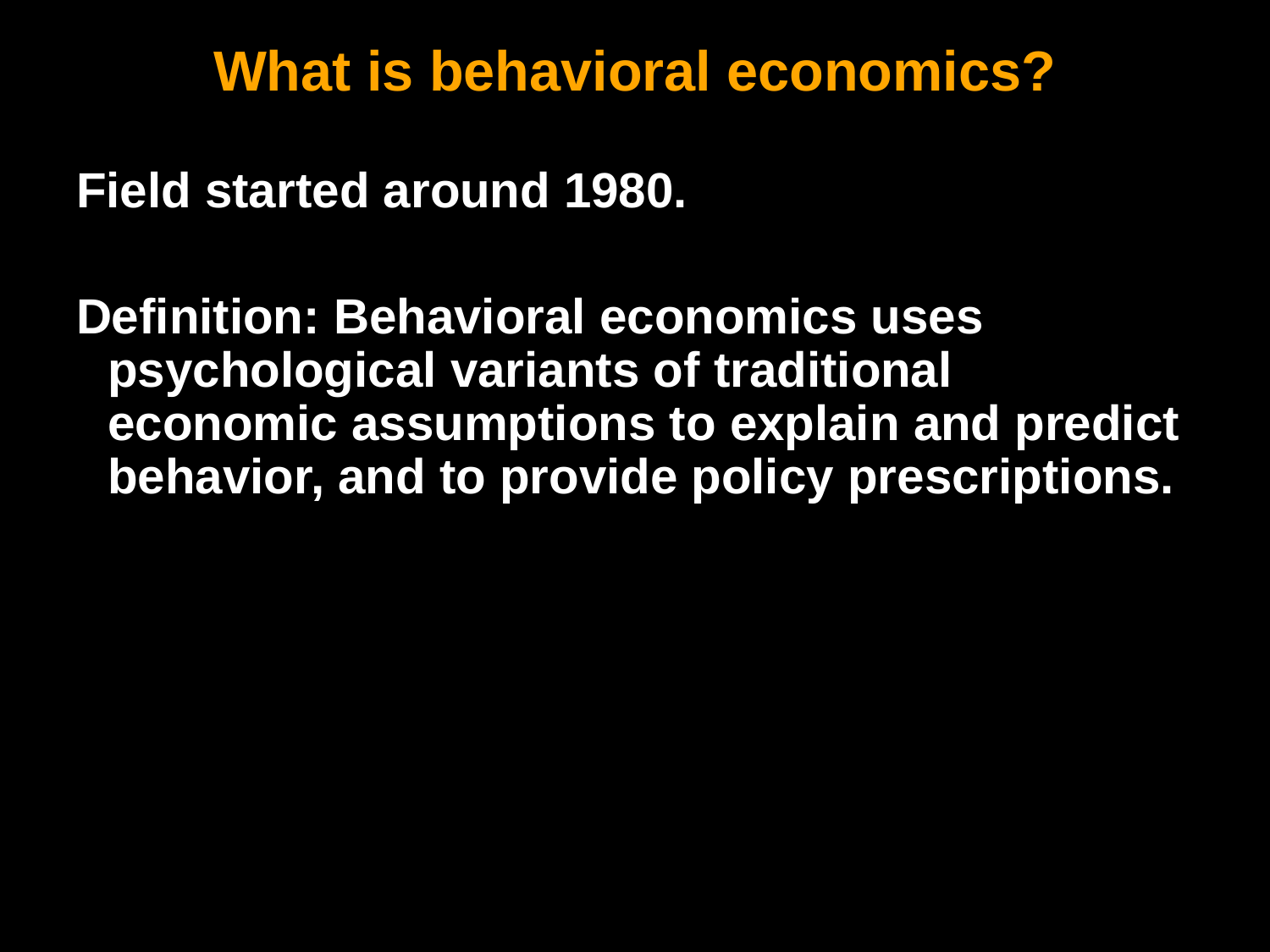

# What is behavioral economics?
Field started around 1980.

Definition: Behavioral economics uses psychological variants of traditional economic assumptions to explain and predict behavior, and to provide policy prescriptions.